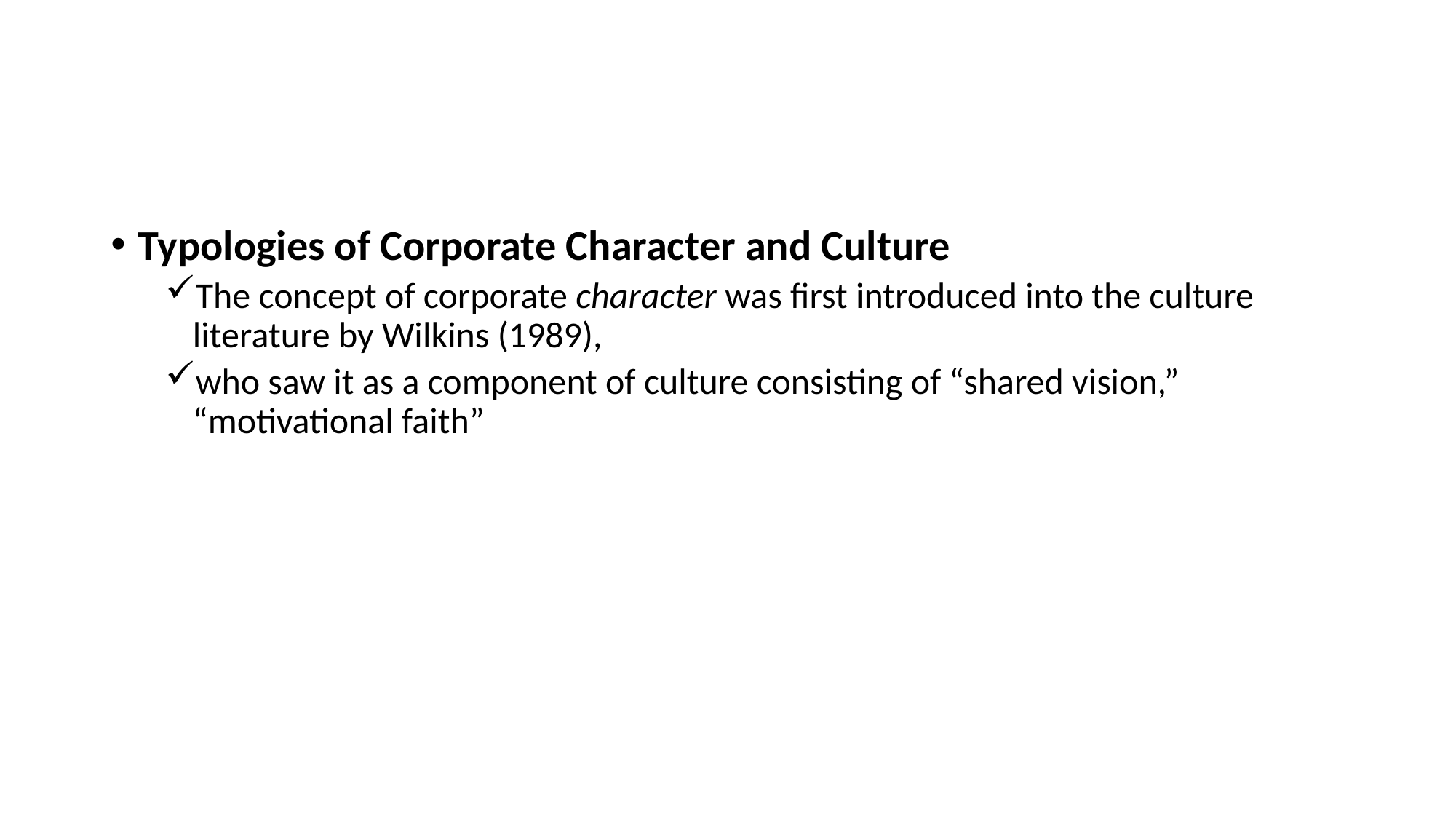

#
Typologies of Corporate Character and Culture
The concept of corporate character was first introduced into the culture literature by Wilkins (1989),
who saw it as a component of culture consisting of “shared vision,” “motivational faith”